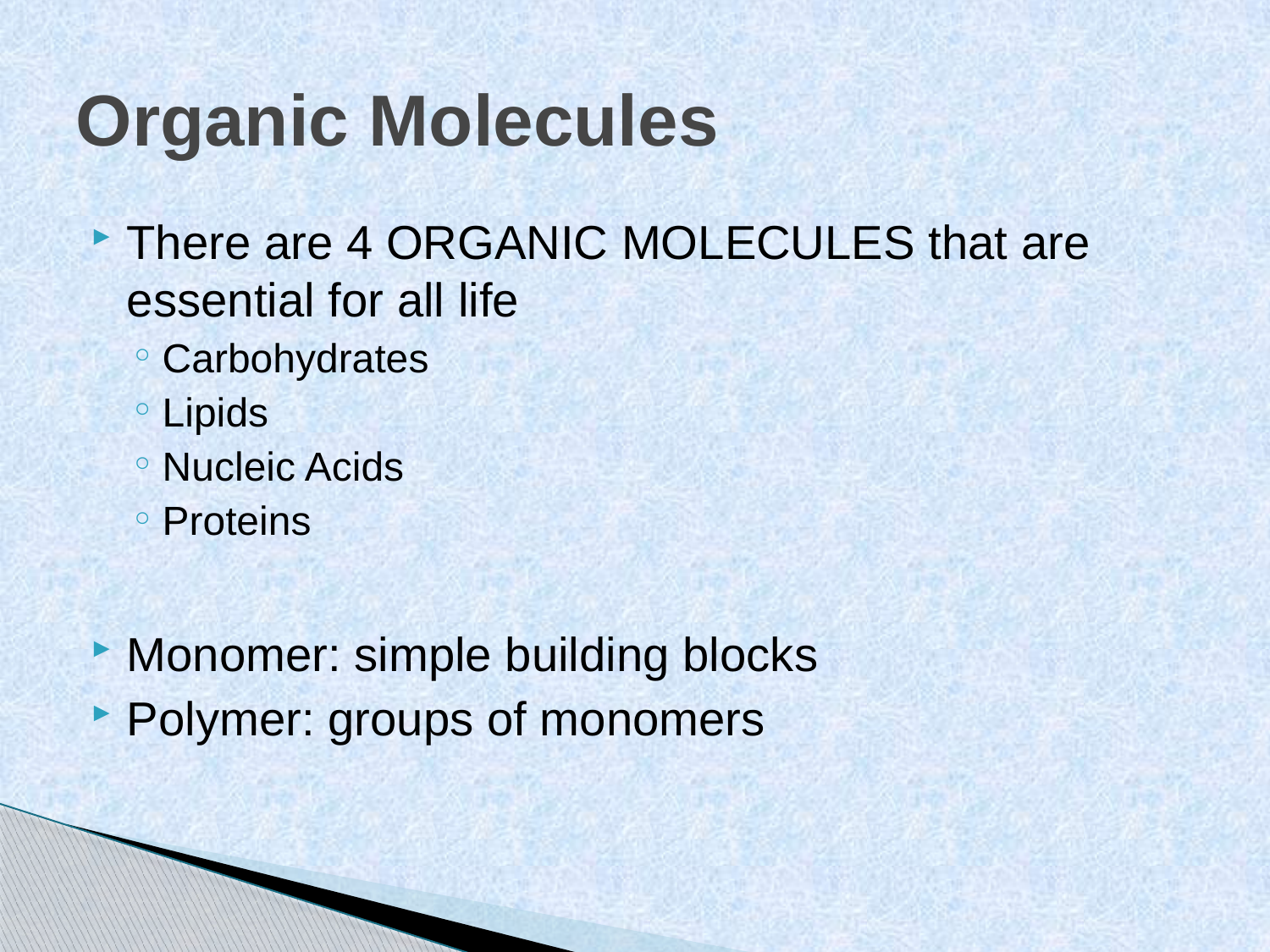

# Organic Molecules
There are 4 ORGANIC MOLECULES that are essential for all life
Carbohydrates
Lipids
Nucleic Acids
Proteins

Monomer: simple building blocks
Polymer: groups of monomers